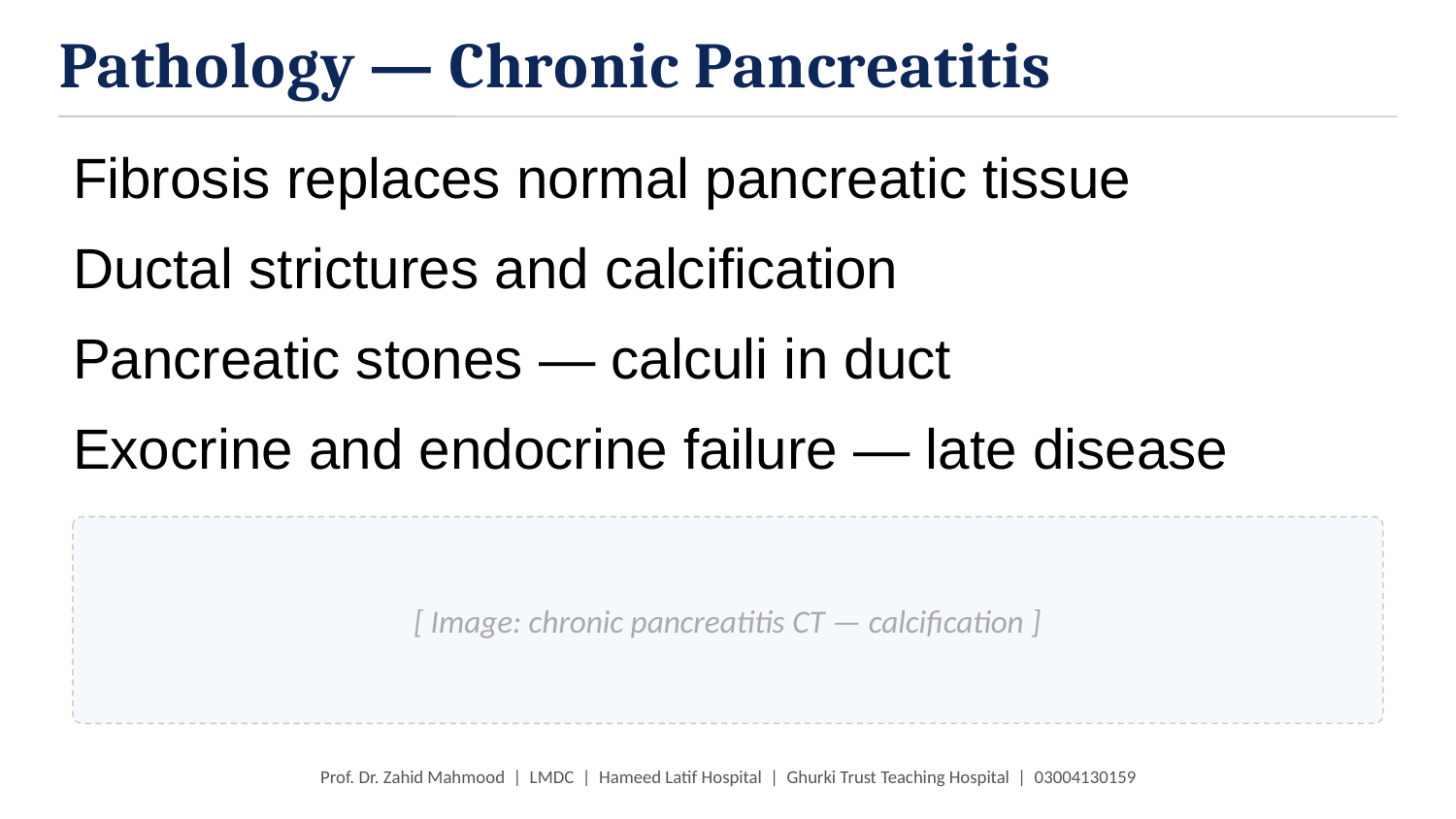

Pathology — Chronic Pancreatitis

Fibrosis replaces normal pancreatic tissue
Ductal strictures and calcification
Pancreatic stones — calculi in duct
Exocrine and endocrine failure — late disease

[ Image: chronic pancreatitis CT — calcification ]
Prof. Dr. Zahid Mahmood  |  LMDC  |  Hameed Latif Hospital  |  Ghurki Trust Teaching Hospital  |  03004130159